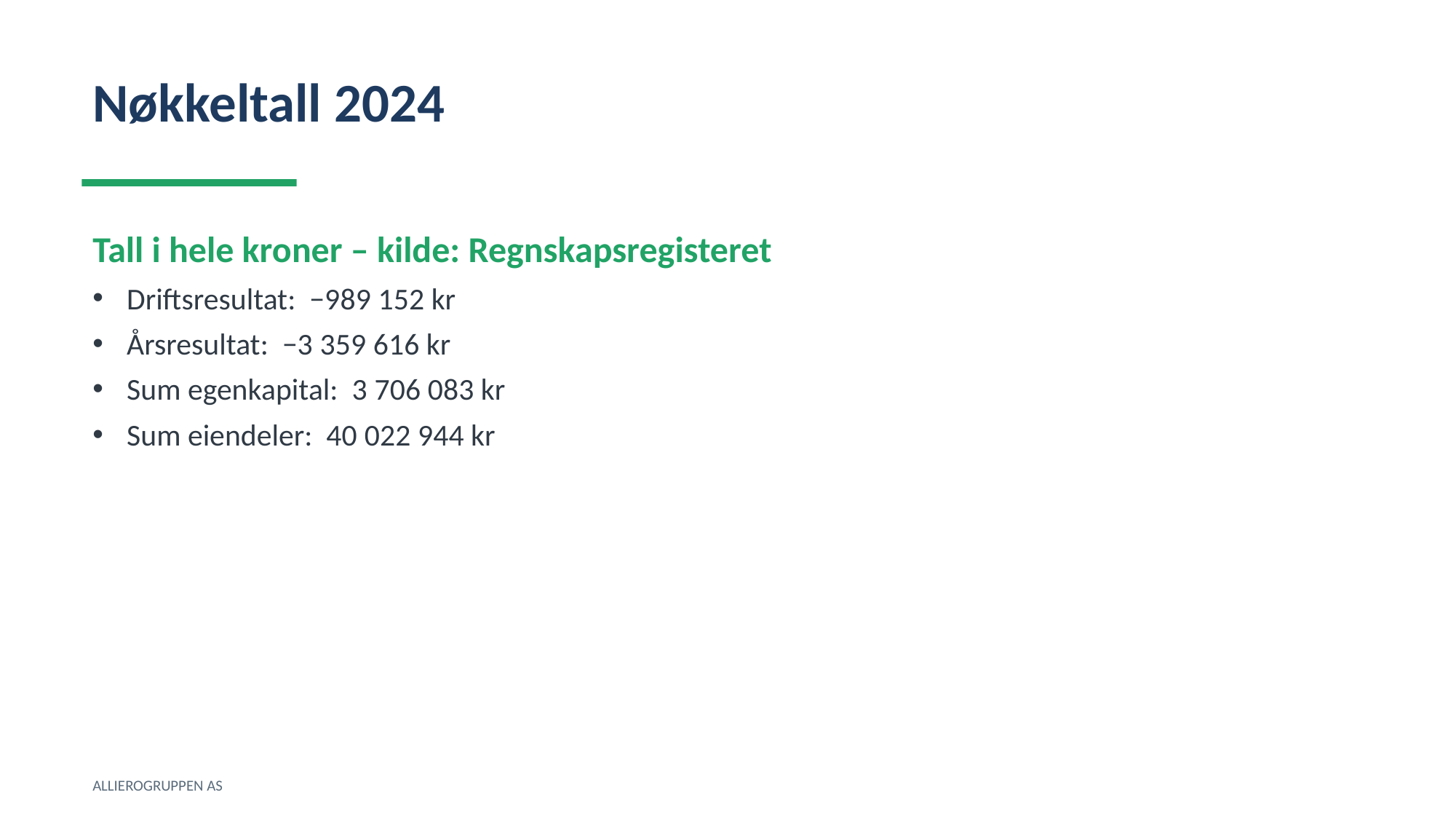

Nøkkeltall 2024

Tall i hele kroner – kilde: Regnskapsregisteret
Driftsresultat:  −989 152 kr
Årsresultat:  −3 359 616 kr
Sum egenkapital:  3 706 083 kr
Sum eiendeler:  40 022 944 kr
ALLIEROGRUPPEN AS